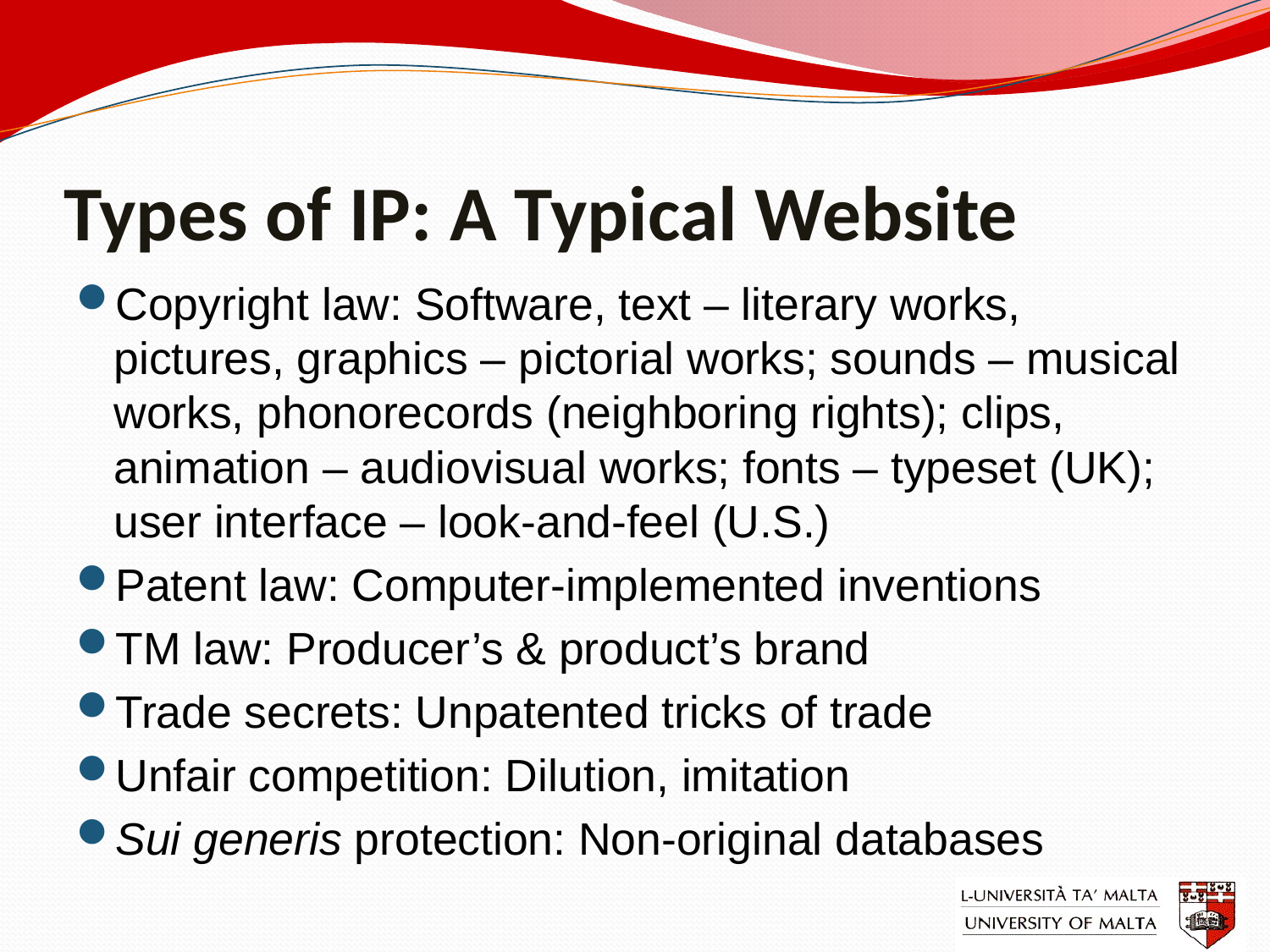

# Types of IP: A Typical Website
Copyright law: Software, text – literary works, pictures, graphics – pictorial works; sounds – musical works, phonorecords (neighboring rights); clips, animation – audiovisual works; fonts – typeset (UK); user interface – look-and-feel (U.S.)
Patent law: Computer-implemented inventions
TM law: Producer’s & product’s brand
Trade secrets: Unpatented tricks of trade
Unfair competition: Dilution, imitation
Sui generis protection: Non-original databases